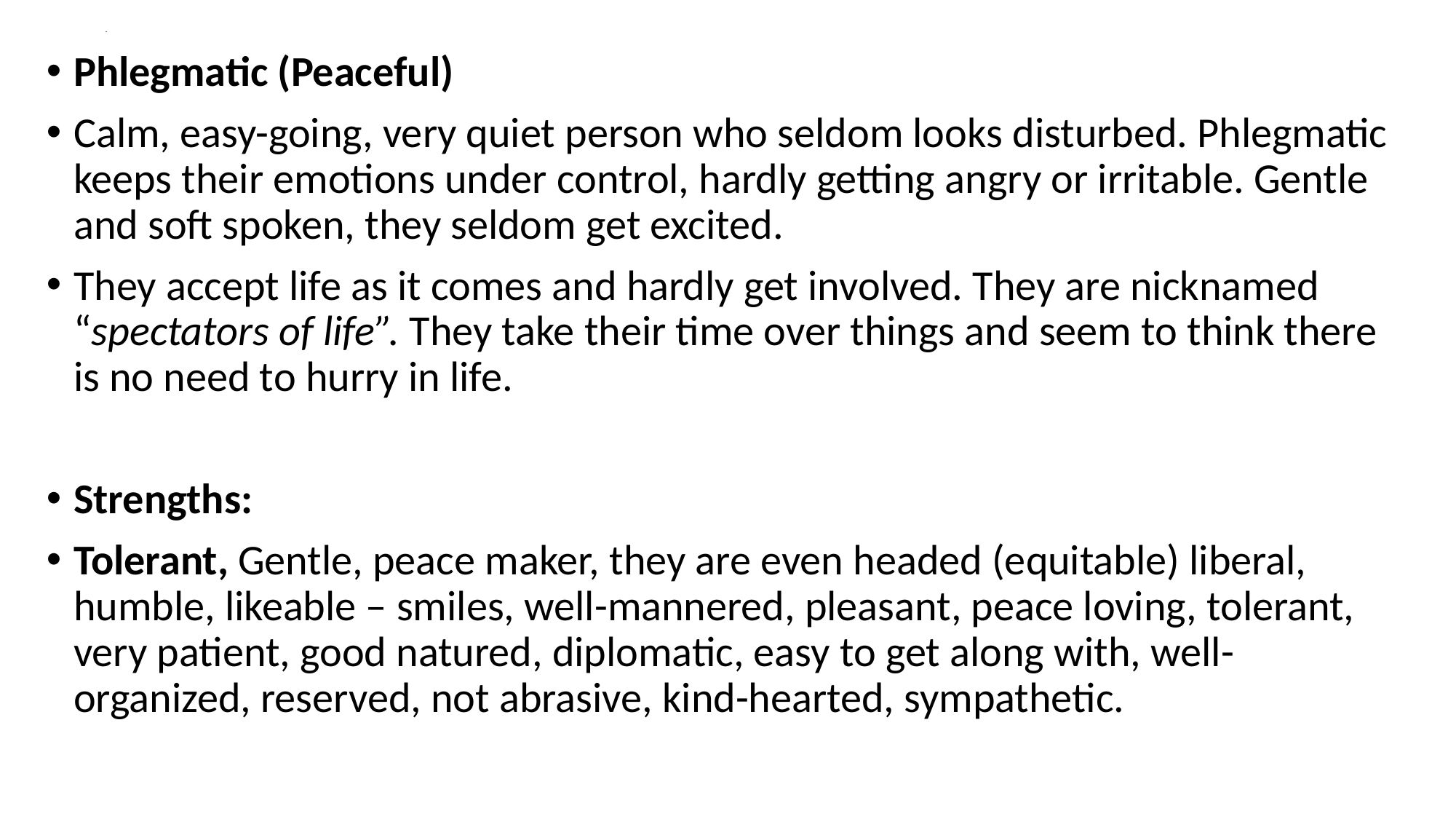

# .
Phlegmatic (Peaceful)
Calm, easy-going, very quiet person who seldom looks disturbed. Phlegmatic keeps their emotions under control, hardly getting angry or irritable. Gentle and soft spoken, they seldom get excited.
They accept life as it comes and hardly get involved. They are nicknamed “spectators of life”. They take their time over things and seem to think there is no need to hurry in life.

Strengths:
Tolerant, Gentle, peace maker, they are even headed (equitable) liberal, humble, likeable – smiles, well-mannered, pleasant, peace loving, tolerant, very patient, good natured, diplomatic, easy to get along with, well-organized, reserved, not abrasive, kind-hearted, sympathetic.